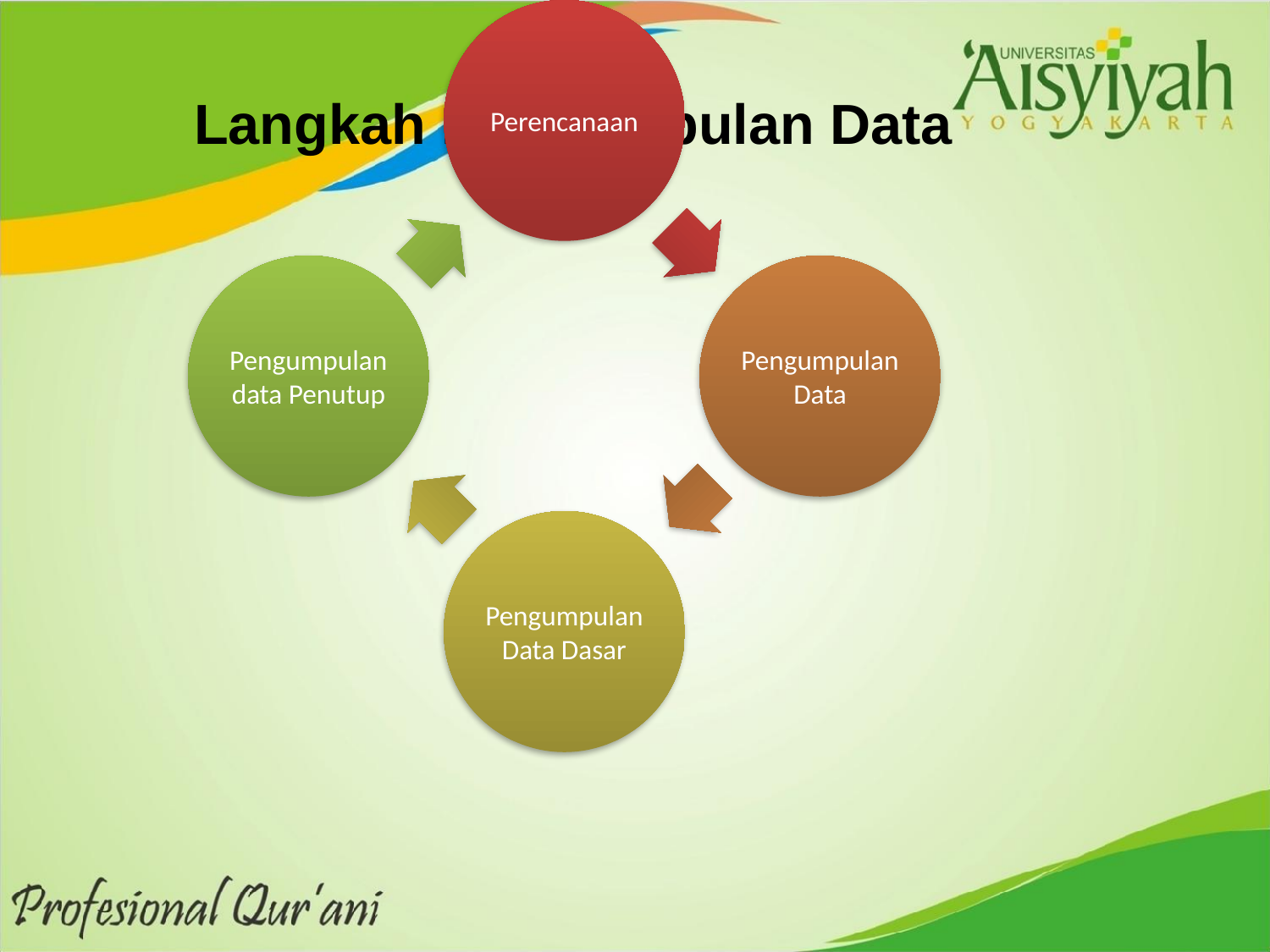

# Langkah Pengumpulan Data
Perencanaan

Pengumpulan Data

Pengumpulan Data Dasar

Pengumpulan data Penutup